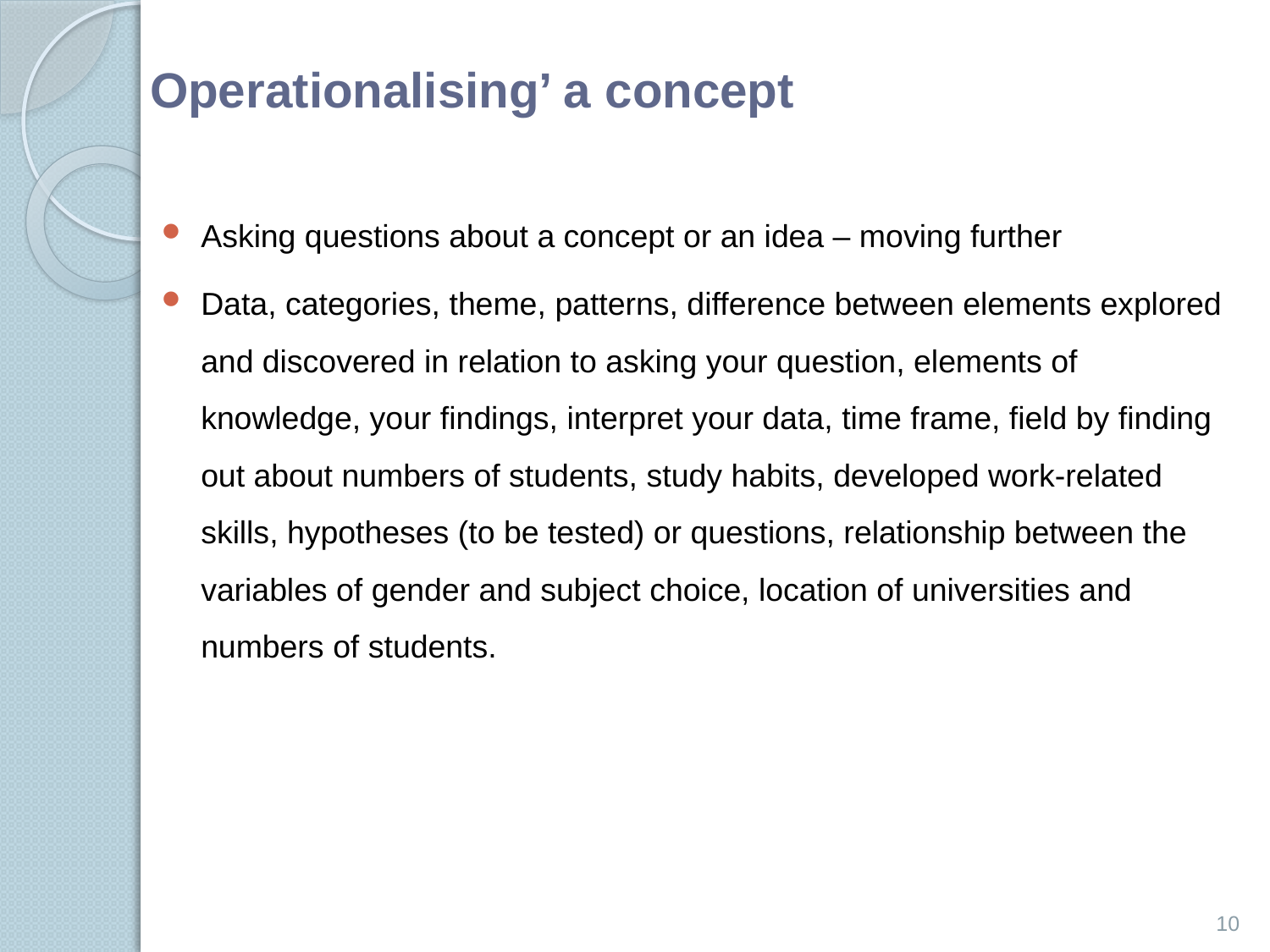

# Operationalising’ a concept
Asking questions about a concept or an idea – moving further
Data, categories, theme, patterns, difference between elements explored and discovered in relation to asking your question, elements of knowledge, your findings, interpret your data, time frame, field by finding out about numbers of students, study habits, developed work-related skills, hypotheses (to be tested) or questions, relationship between the variables of gender and subject choice, location of universities and numbers of students.
10